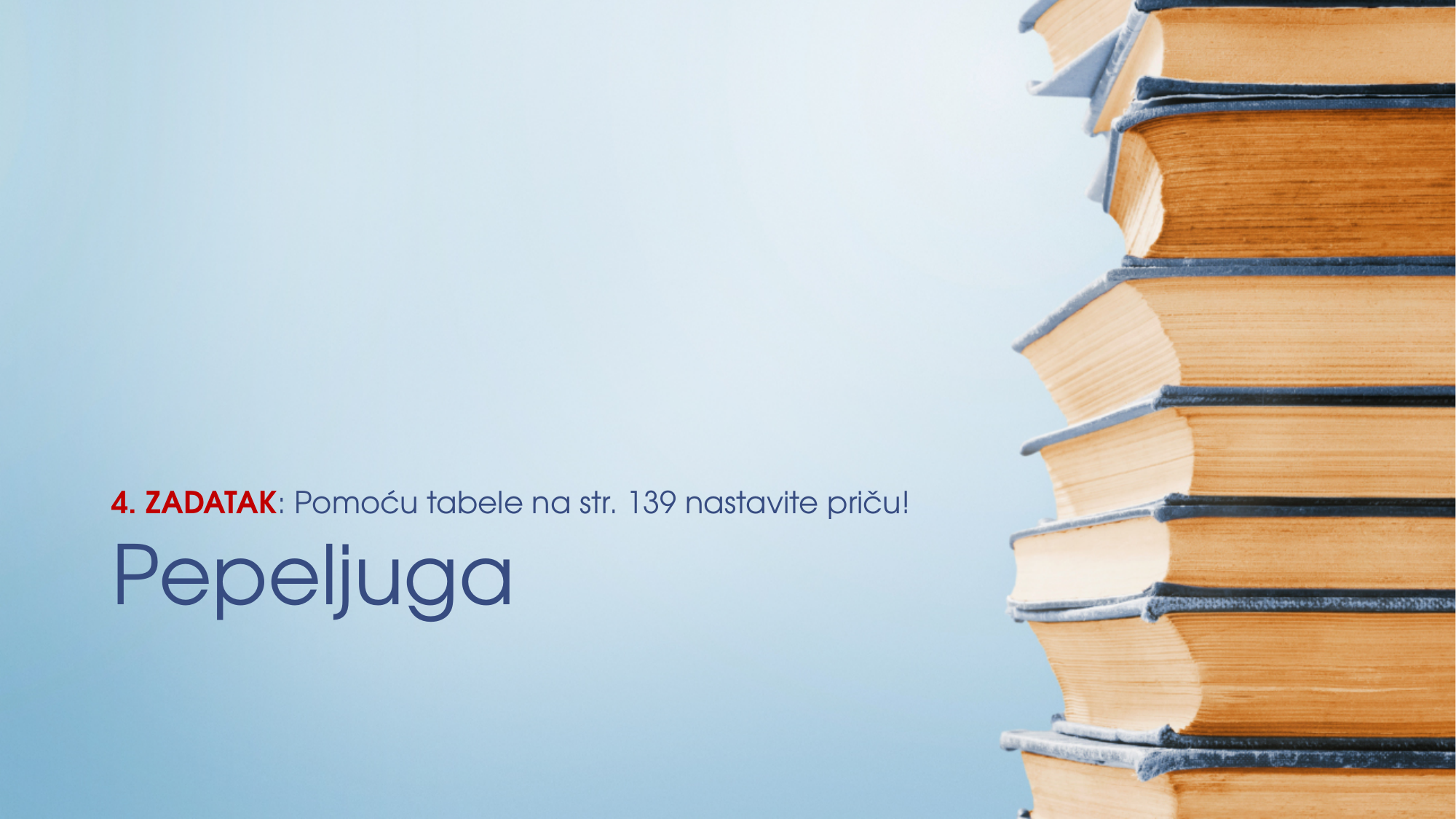

4. ZADATAK: Pomoću tabele na str. 139 nastavite priču!
# Pepeljuga